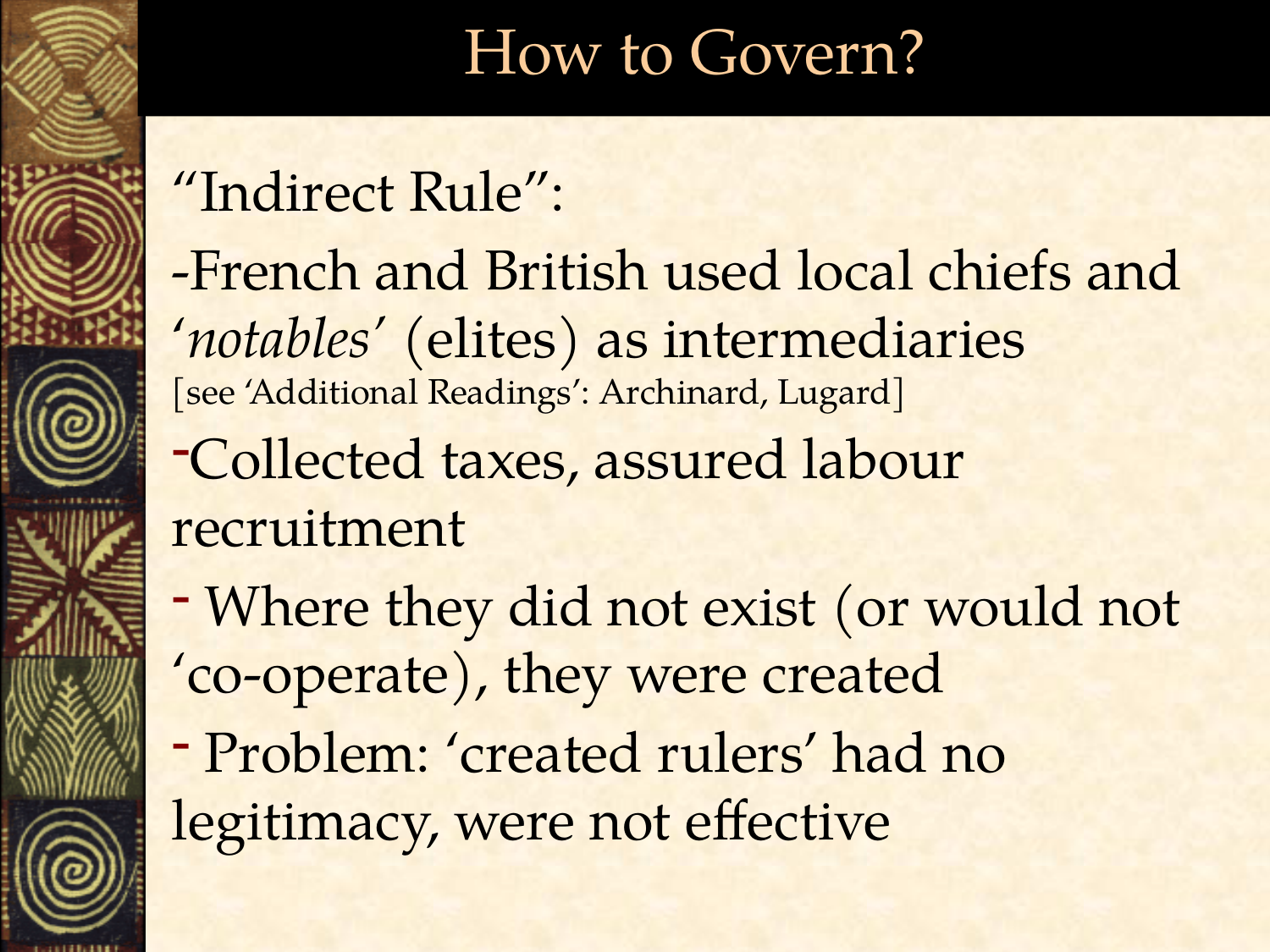

# How to Govern?
“Indirect Rule”:
-French and British used local chiefs and ‘notables’ (elites) as intermediaries
[see ‘Additional Readings’: Archinard, Lugard]
Collected taxes, assured labour recruitment
 Where they did not exist (or would not ‘co-operate), they were created
 Problem: ‘created rulers’ had no legitimacy, were not effective